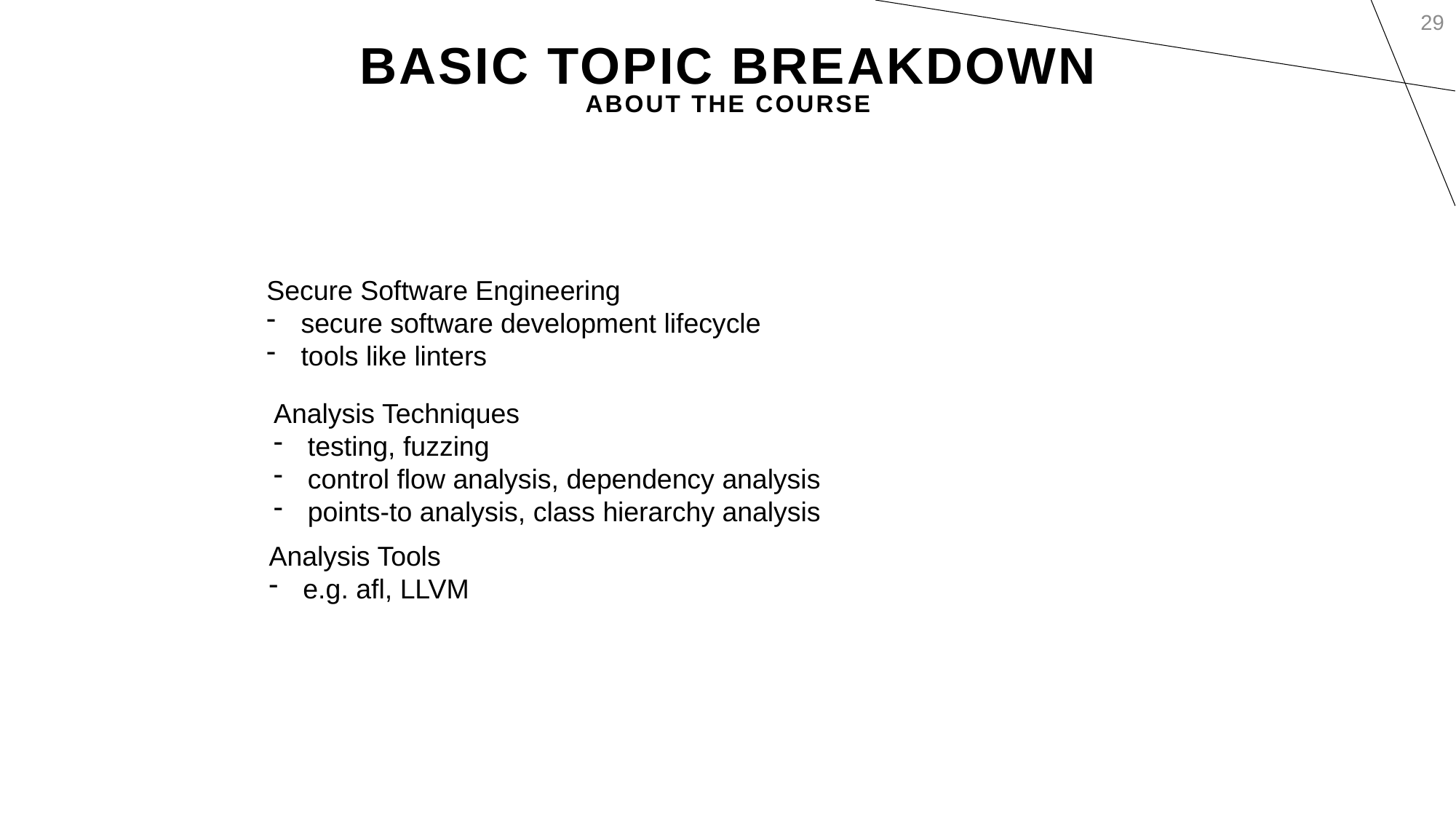

29
# Basic Topic Breakdown
About the course
Secure Software Engineering
secure software development lifecycle
tools like linters
Analysis Techniques
testing, fuzzing
control flow analysis, dependency analysis
points-to analysis, class hierarchy analysis
Analysis Tools
e.g. afl, LLVM